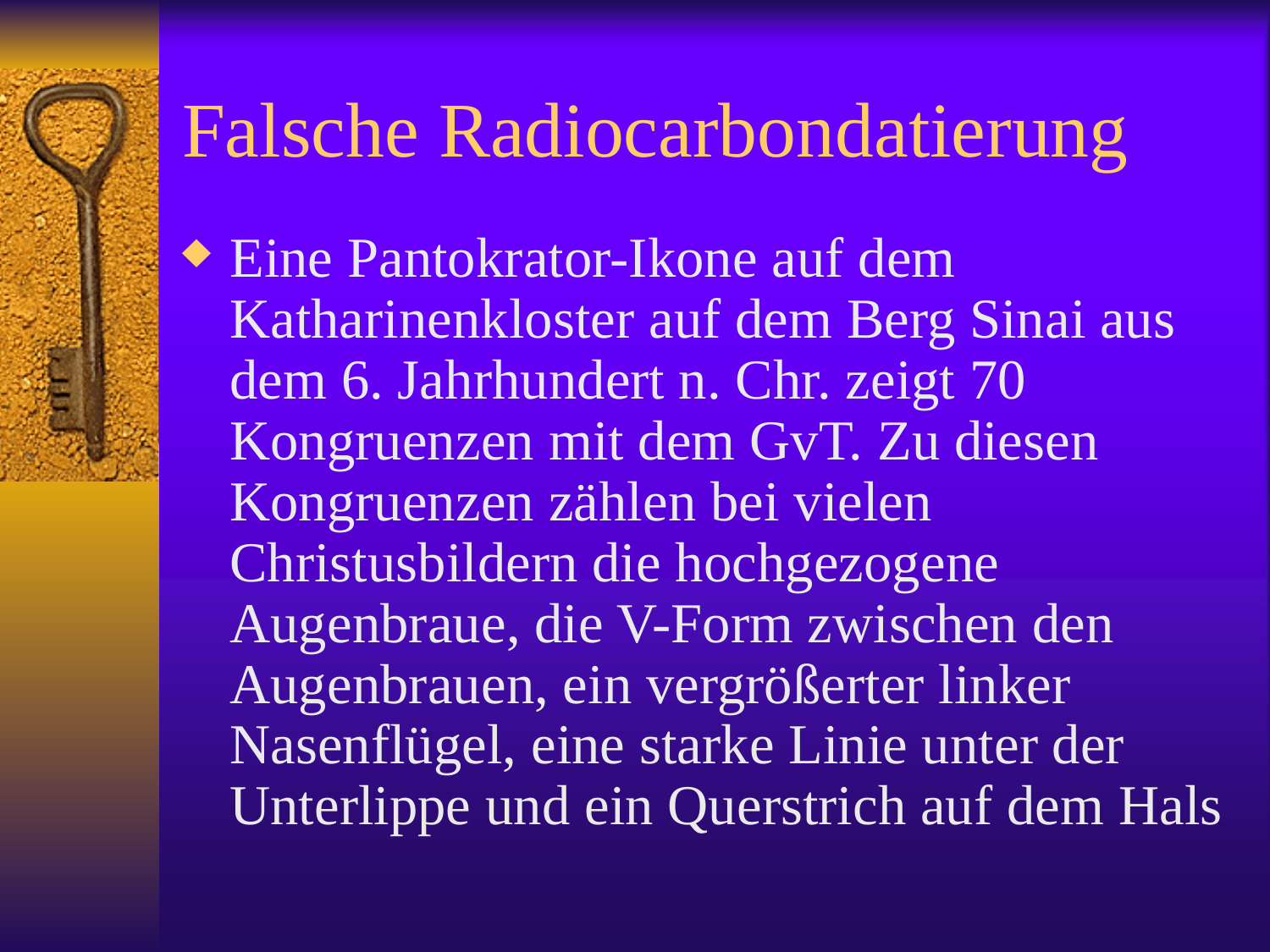

# Falsche Radiocarbondatierung
Eine Pantokrator-Ikone auf dem Katharinenkloster auf dem Berg Sinai aus dem 6. Jahrhundert n. Chr. zeigt 70 Kongruenzen mit dem GvT. Zu diesen Kongruenzen zählen bei vielen Christusbildern die hochgezogene Augenbraue, die V-Form zwischen den Augenbrauen, ein vergrößerter linker Nasenflügel, eine starke Linie unter der Unterlippe und ein Querstrich auf dem Hals